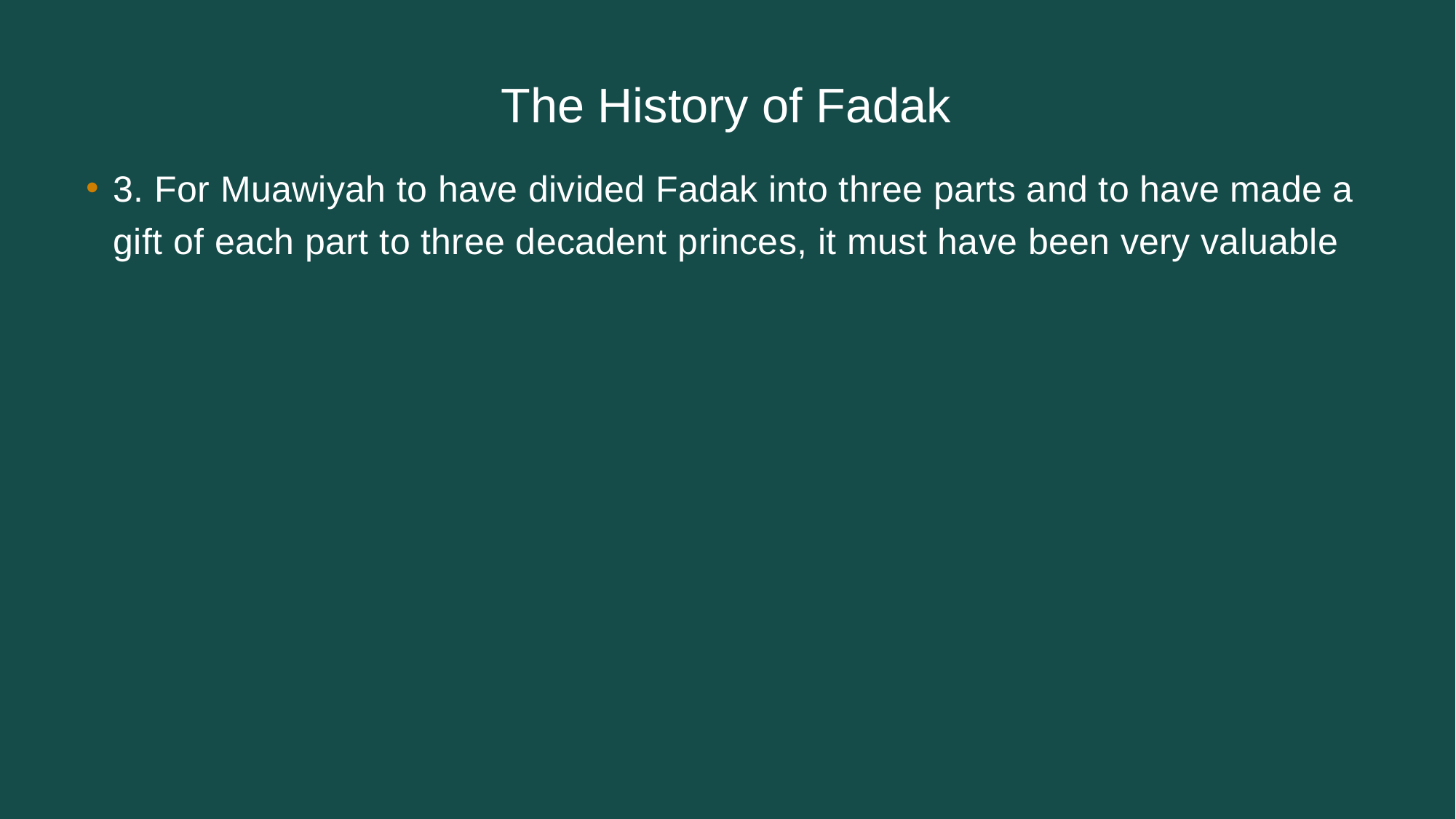

# The History of Fadak
3. For Muawiyah to have divided Fadak into three parts and to have made a gift of each part to three decadent princes, it must have been very valuable